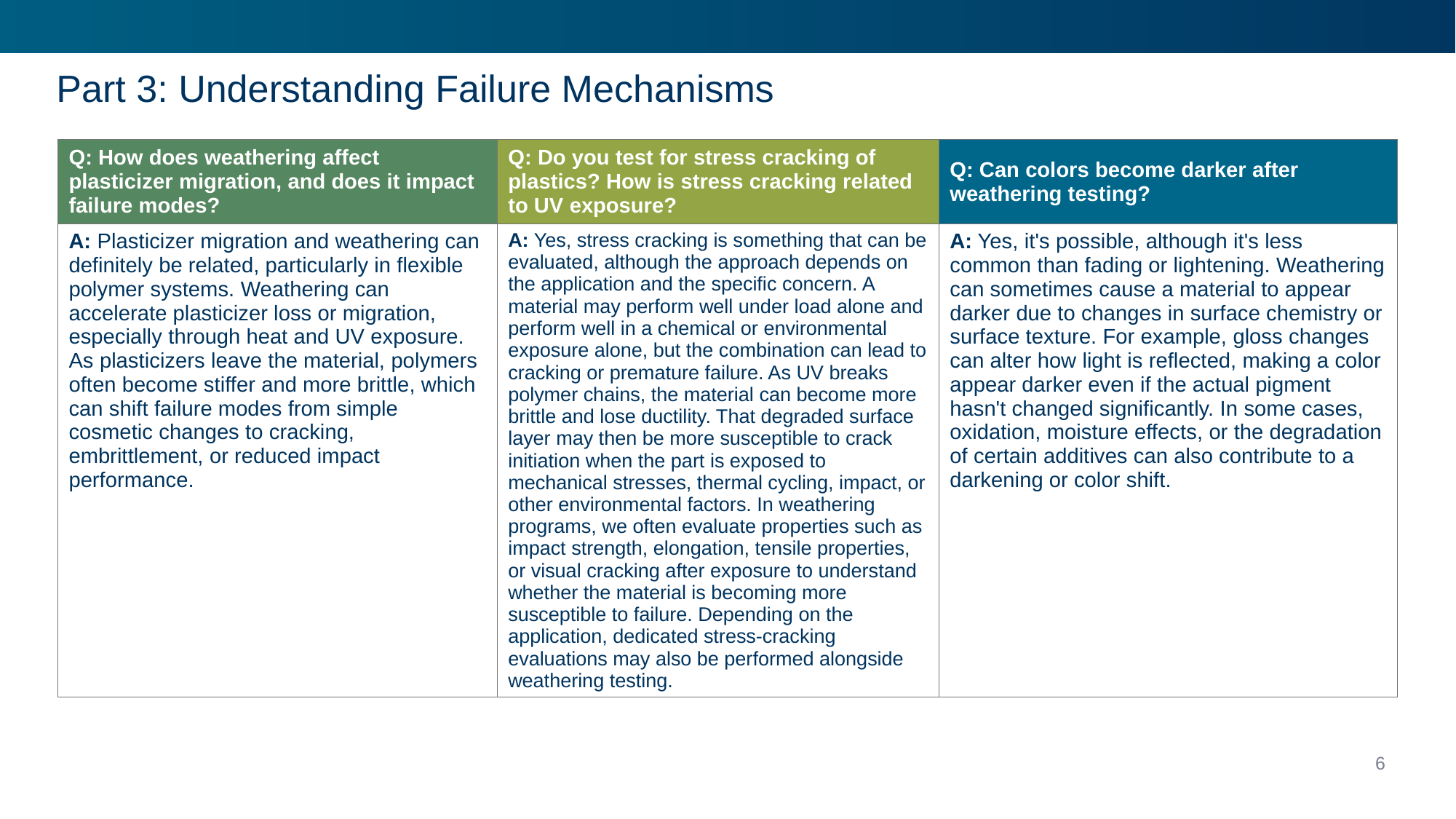

# Part 3: Understanding Failure Mechanisms
| Q: How does weathering affect plasticizer migration, and does it impact failure modes? | Q: Do you test for stress cracking of plastics? How is stress cracking related to UV exposure? | Q: Can colors become darker after weathering testing? |
| --- | --- | --- |
| A: Plasticizer migration and weathering can definitely be related, particularly in flexible polymer systems. Weathering can accelerate plasticizer loss or migration, especially through heat and UV exposure. As plasticizers leave the material, polymers often become stiffer and more brittle, which can shift failure modes from simple cosmetic changes to cracking, embrittlement, or reduced impact performance. | A: Yes, stress cracking is something that can be evaluated, although the approach depends on the application and the specific concern. A material may perform well under load alone and perform well in a chemical or environmental exposure alone, but the combination can lead to cracking or premature failure. As UV breaks polymer chains, the material can become more brittle and lose ductility. That degraded surface layer may then be more susceptible to crack initiation when the part is exposed to mechanical stresses, thermal cycling, impact, or other environmental factors. In weathering programs, we often evaluate properties such as impact strength, elongation, tensile properties, or visual cracking after exposure to understand whether the material is becoming more susceptible to failure. Depending on the application, dedicated stress-cracking evaluations may also be performed alongside weathering testing. | A: Yes, it's possible, although it's less common than fading or lightening. Weathering can sometimes cause a material to appear darker due to changes in surface chemistry or surface texture. For example, gloss changes can alter how light is reflected, making a color appear darker even if the actual pigment hasn't changed significantly. In some cases, oxidation, moisture effects, or the degradation of certain additives can also contribute to a darkening or color shift. |
6